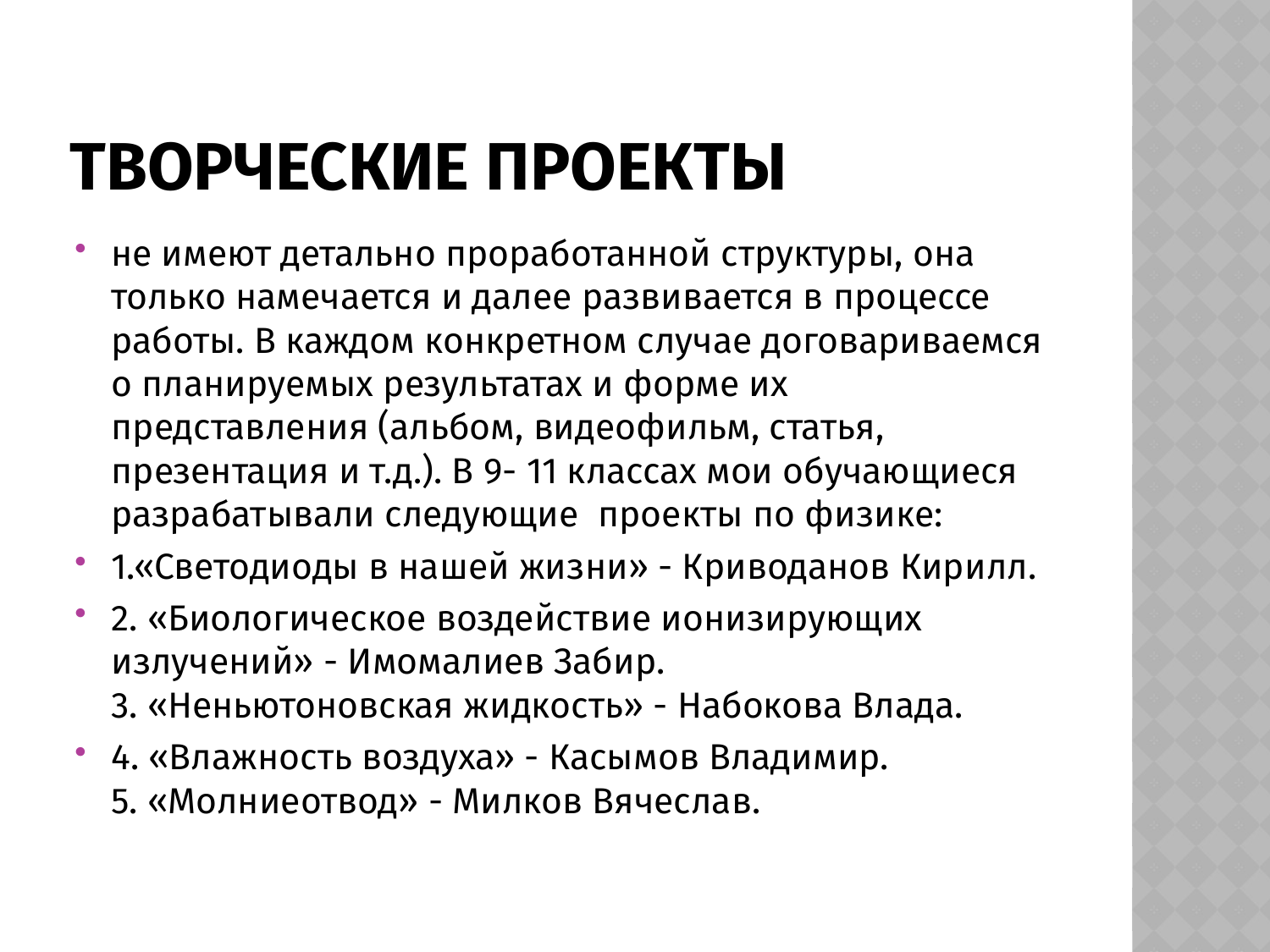

# Творческие проекты
не имеют детально проработанной структуры, она только намечается и далее развивается в процессе работы. В каждом конкретном случае договариваемся о планируемых результатах и форме их представления (альбом, видеофильм, статья, презентация и т.д.). В 9- 11 классах мои обучающиеся разрабатывали следующие  проекты по физике:
1.«Светодиоды в нашей жизни» - Криводанов Кирилл.
2. «Биологическое воздействие ионизирующих излучений» - Имомалиев Забир.
3. «Неньютоновская жидкость» - Набокова Влада.
4. «Влажность воздуха» - Касымов Владимир.
5. «Молниеотвод» - Милков Вячеслав.